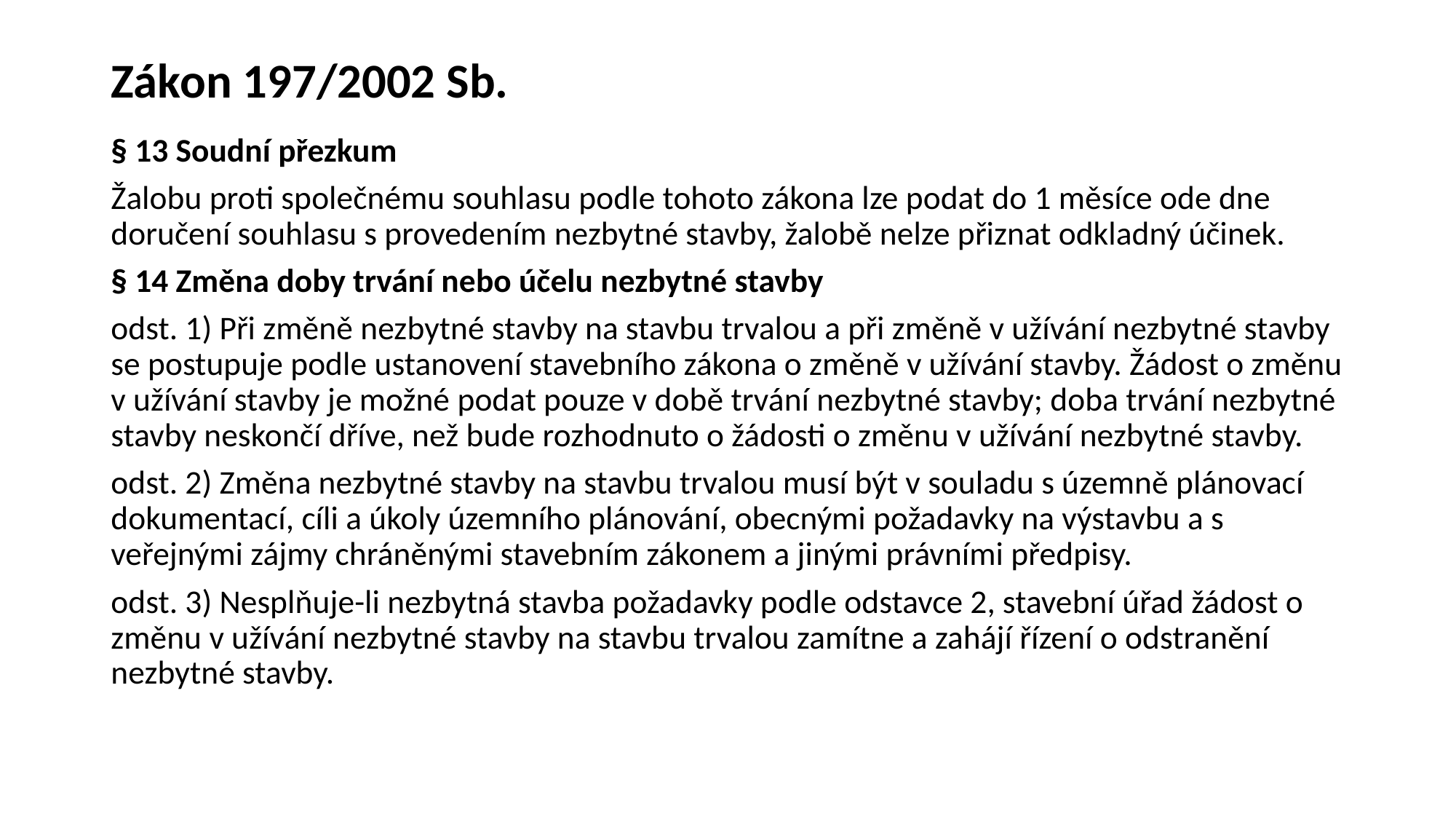

# Zákon 197/2002 Sb.
§ 13 Soudní přezkum
Žalobu proti společnému souhlasu podle tohoto zákona lze podat do 1 měsíce ode dne doručení souhlasu s provedením nezbytné stavby, žalobě nelze přiznat odkladný účinek.
§ 14 Změna doby trvání nebo účelu nezbytné stavby
odst. 1) Při změně nezbytné stavby na stavbu trvalou a při změně v užívání nezbytné stavby se postupuje podle ustanovení stavebního zákona o změně v užívání stavby. Žádost o změnu v užívání stavby je možné podat pouze v době trvání nezbytné stavby; doba trvání nezbytné stavby neskončí dříve, než bude rozhodnuto o žádosti o změnu v užívání nezbytné stavby.
odst. 2) Změna nezbytné stavby na stavbu trvalou musí být v souladu s územně plánovací dokumentací, cíli a úkoly územního plánování, obecnými požadavky na výstavbu a s veřejnými zájmy chráněnými stavebním zákonem a jinými právními předpisy.
odst. 3) Nesplňuje-li nezbytná stavba požadavky podle odstavce 2, stavební úřad žádost o změnu v užívání nezbytné stavby na stavbu trvalou zamítne a zahájí řízení o odstranění nezbytné stavby.